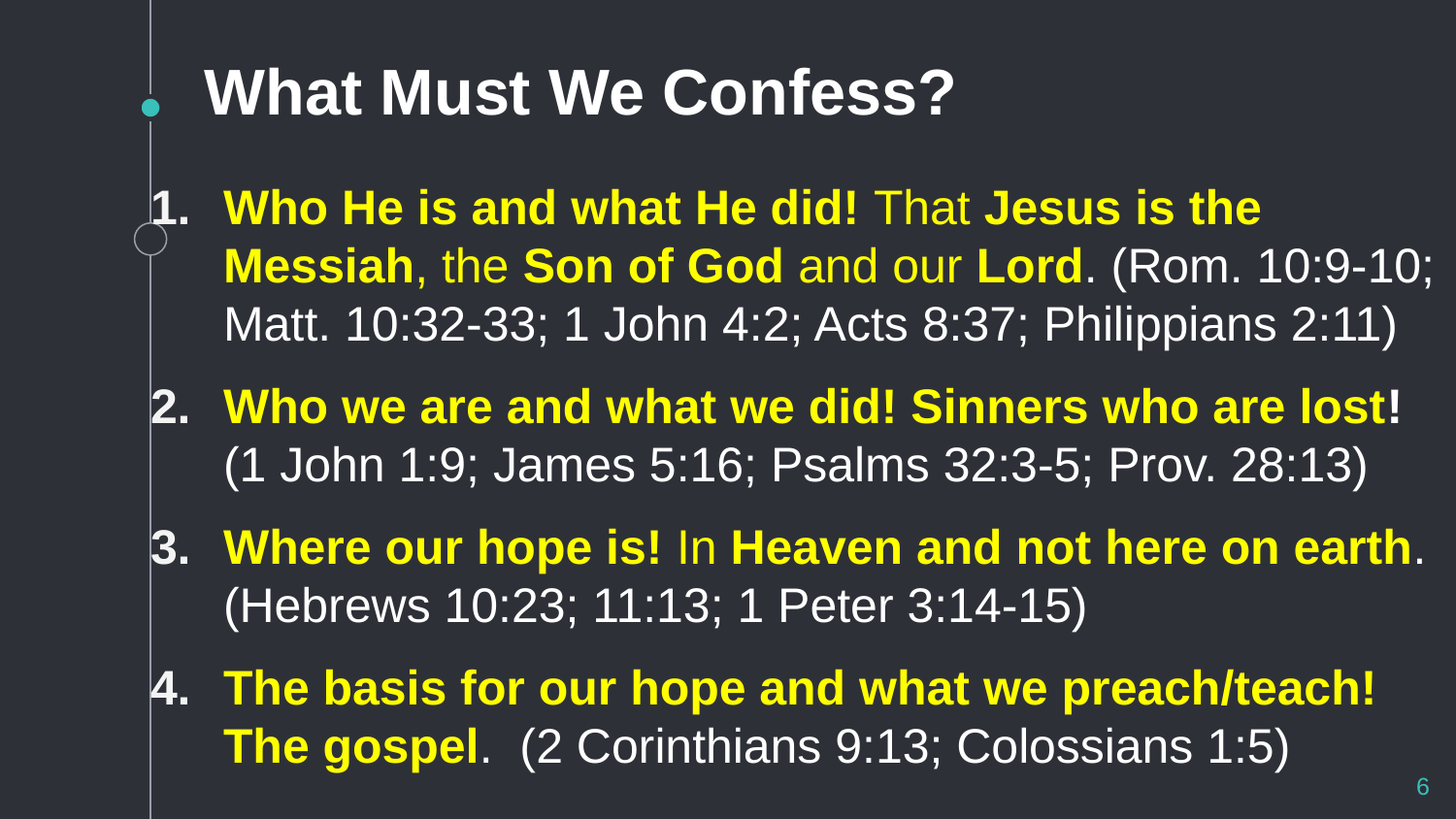

# What Must We Confess?
Who He is and what He did! That Jesus is the Messiah, the Son of God and our Lord. (Rom. 10:9-10; Matt. 10:32-33; 1 John 4:2; Acts 8:37; Philippians 2:11)
Who we are and what we did! Sinners who are lost! (1 John 1:9; James 5:16; Psalms 32:3-5; Prov. 28:13)
Where our hope is! In Heaven and not here on earth. (Hebrews 10:23; 11:13; 1 Peter 3:14-15)
The basis for our hope and what we preach/teach! The gospel.  (2 Corinthians 9:13; Colossians 1:5)
6